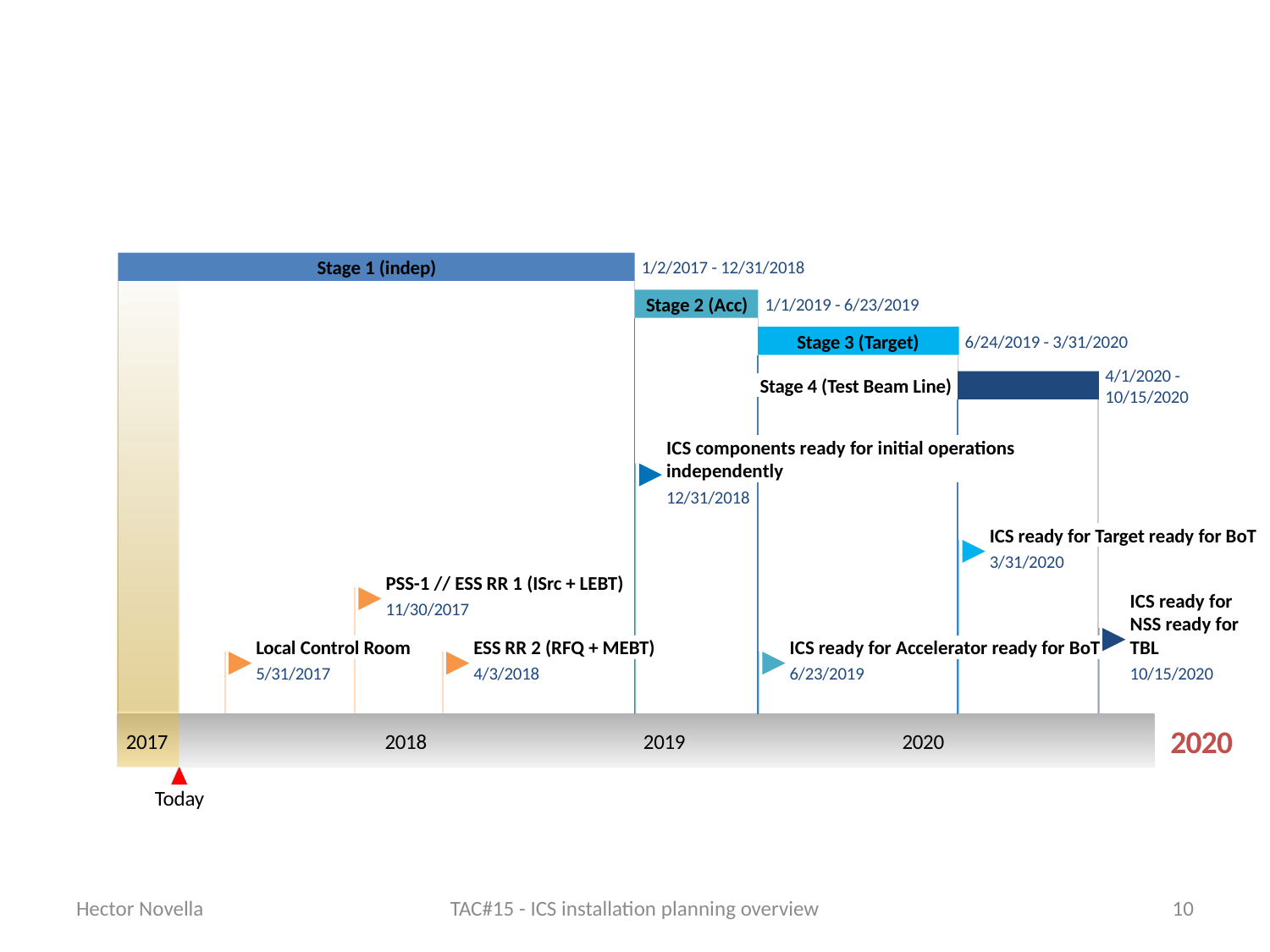

729 days

Stage 1 (indep)
1/2/2017 - 12/31/2018

174 days

Stage 2 (Acc)
1/1/2019 - 6/23/2019

282 days

Stage 3 (Target)
6/24/2019 - 3/31/2020

198 days
4/1/2020 - 10/15/2020

Stage 4 (Test Beam Line)

ICS components ready for initial operations independently

12/31/2018
ICS ready for Target ready for BoT

3/31/2020
PSS-1 // ESS RR 1 (ISrc + LEBT)

ICS ready for NSS ready for TBL
11/30/2017

Local Control Room
ESS RR 2 (RFQ + MEBT)
ICS ready for Accelerator ready for BoT

5/31/2017
4/3/2018
6/23/2019
10/15/2020

2017
2020
2017
2018
2019
2020

Today
Hector Novella
TAC#15 - ICS installation planning overview
10